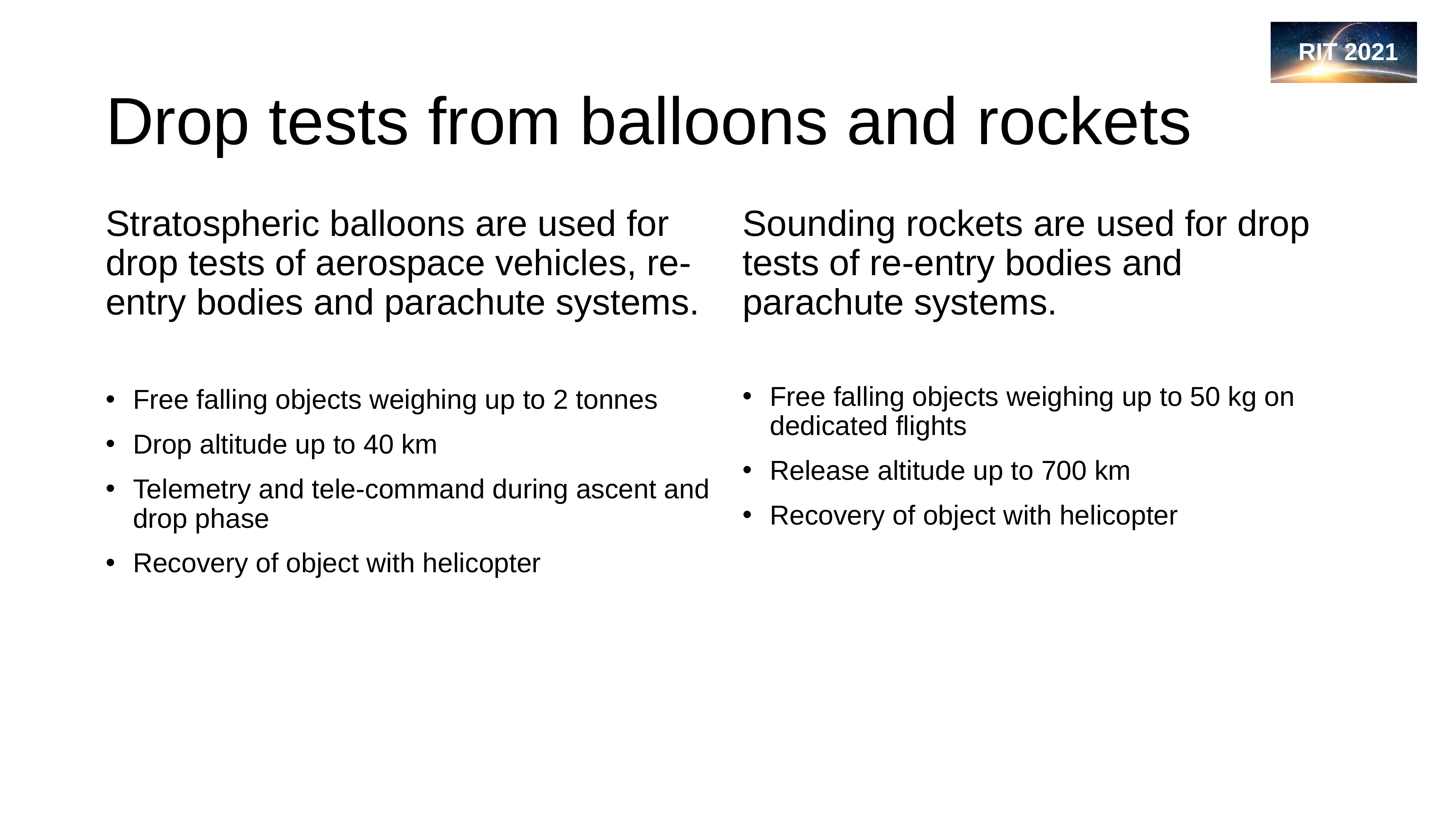

# Drop tests from balloons and rockets
Stratospheric balloons are used for drop tests of aerospace vehicles, re-entry bodies and parachute systems.

Free falling objects weighing up to 2 tonnes
Drop altitude up to 40 km
Telemetry and tele-command during ascent and drop phase
Recovery of object with helicopter

Sounding rockets are used for drop tests of re-entry bodies and parachute systems.

Free falling objects weighing up to 50 kg on dedicated flights
Release altitude up to 700 km
Recovery of object with helicopter